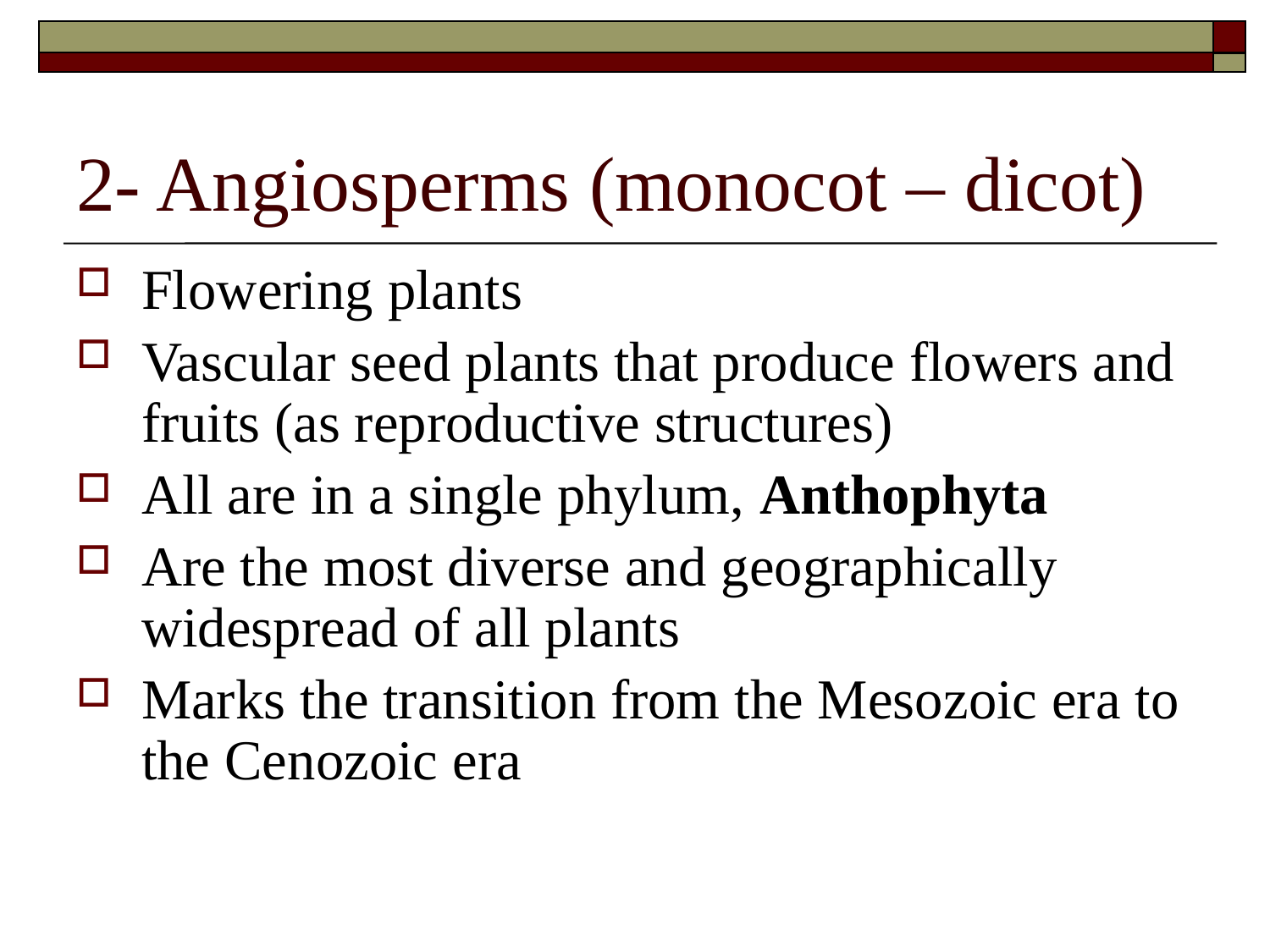

# 2- Angiosperms (monocot – dicot)
Flowering plants
Vascular seed plants that produce flowers and fruits (as reproductive structures)
All are in a single phylum, Anthophyta
Are the most diverse and geographically widespread of all plants
Marks the transition from the Mesozoic era to the Cenozoic era